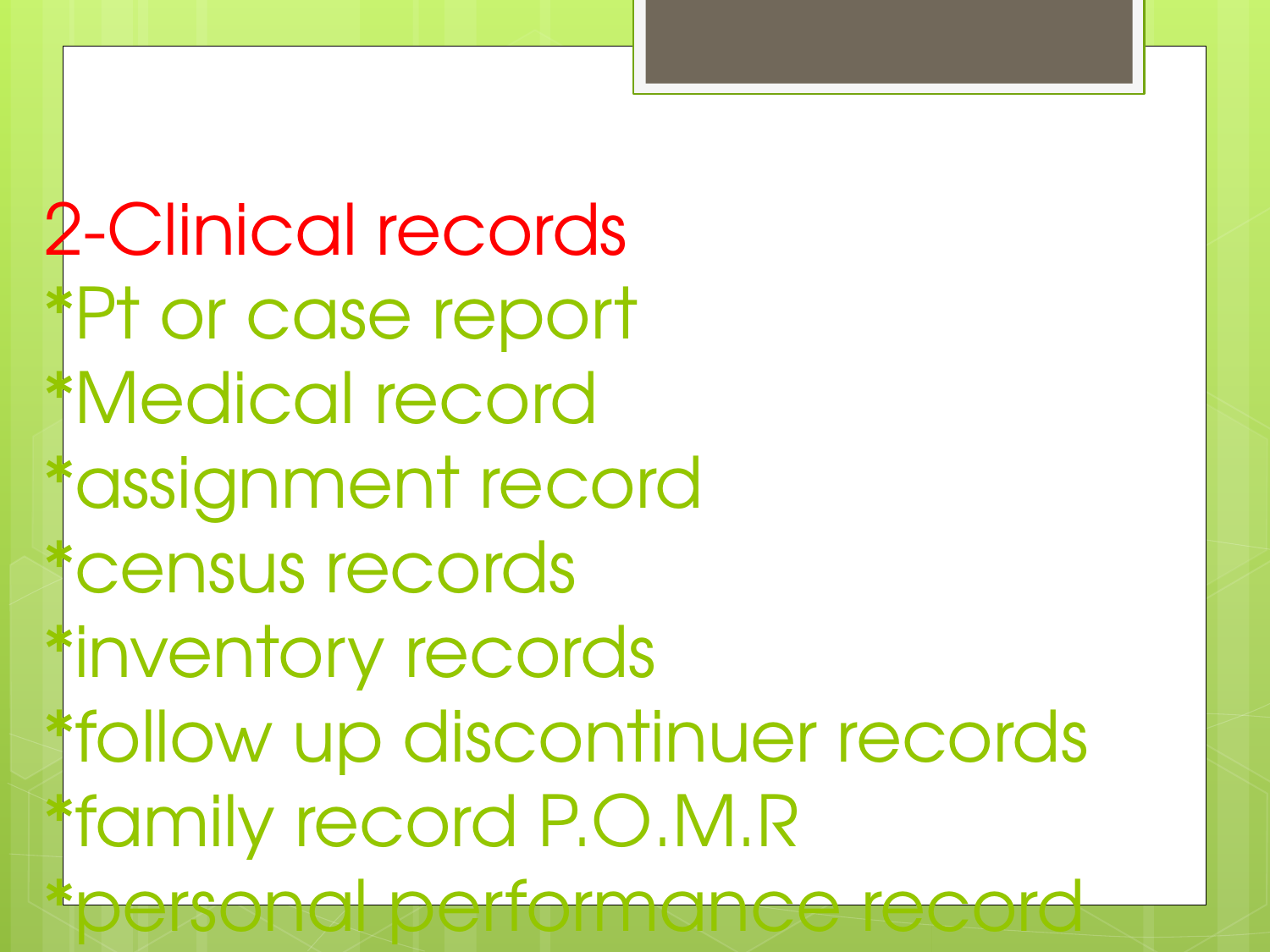

# 2-Clinical records *Pt or case report *Medical record *assignment record *census records *inventory records *follow up discontinuer records *family record P.O.M.R *personal performance record